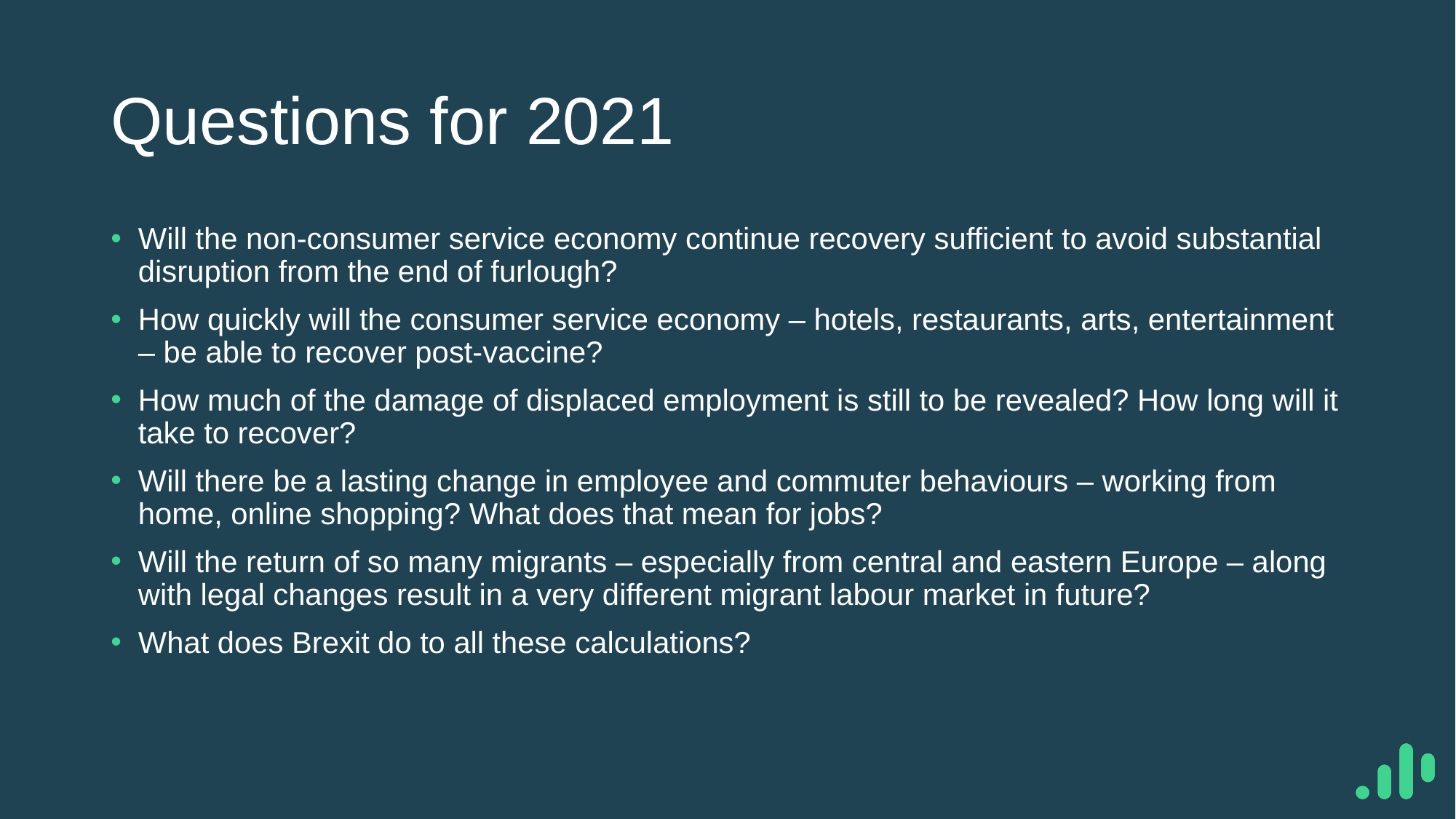

# Questions for 2021
Will the non-consumer service economy continue recovery sufficient to avoid substantial disruption from the end of furlough?
How quickly will the consumer service economy – hotels, restaurants, arts, entertainment – be able to recover post-vaccine?
How much of the damage of displaced employment is still to be revealed? How long will it take to recover?
Will there be a lasting change in employee and commuter behaviours – working from home, online shopping? What does that mean for jobs?
Will the return of so many migrants – especially from central and eastern Europe – along with legal changes result in a very different migrant labour market in future?
What does Brexit do to all these calculations?